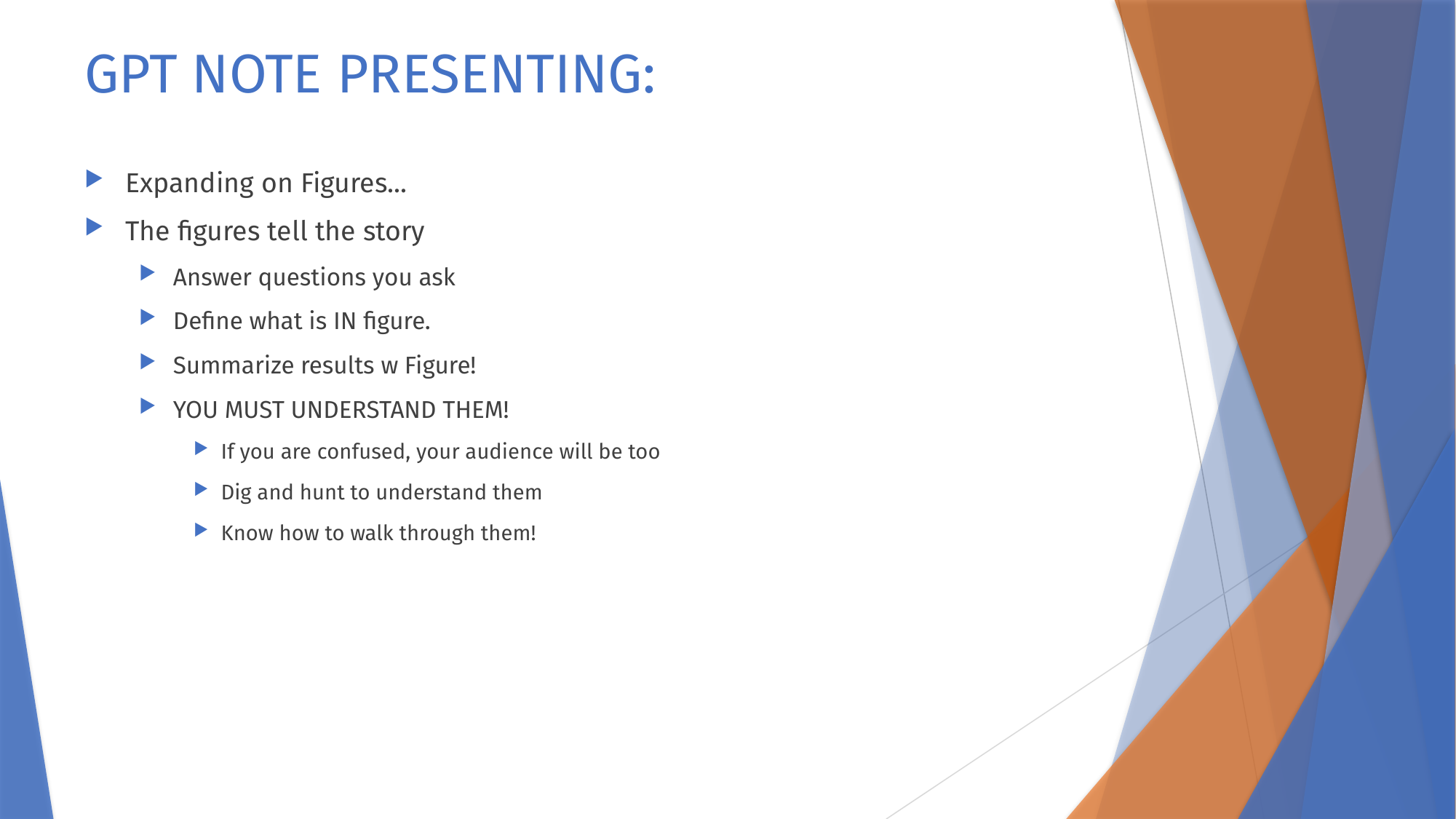

# GPT NOTE PRESENTING:
Expanding on Figures...
The figures tell the story
Answer questions you ask
Define what is IN figure.
Summarize results w Figure!
YOU MUST UNDERSTAND THEM!
If you are confused, your audience will be too
Dig and hunt to understand them
Know how to walk through them!